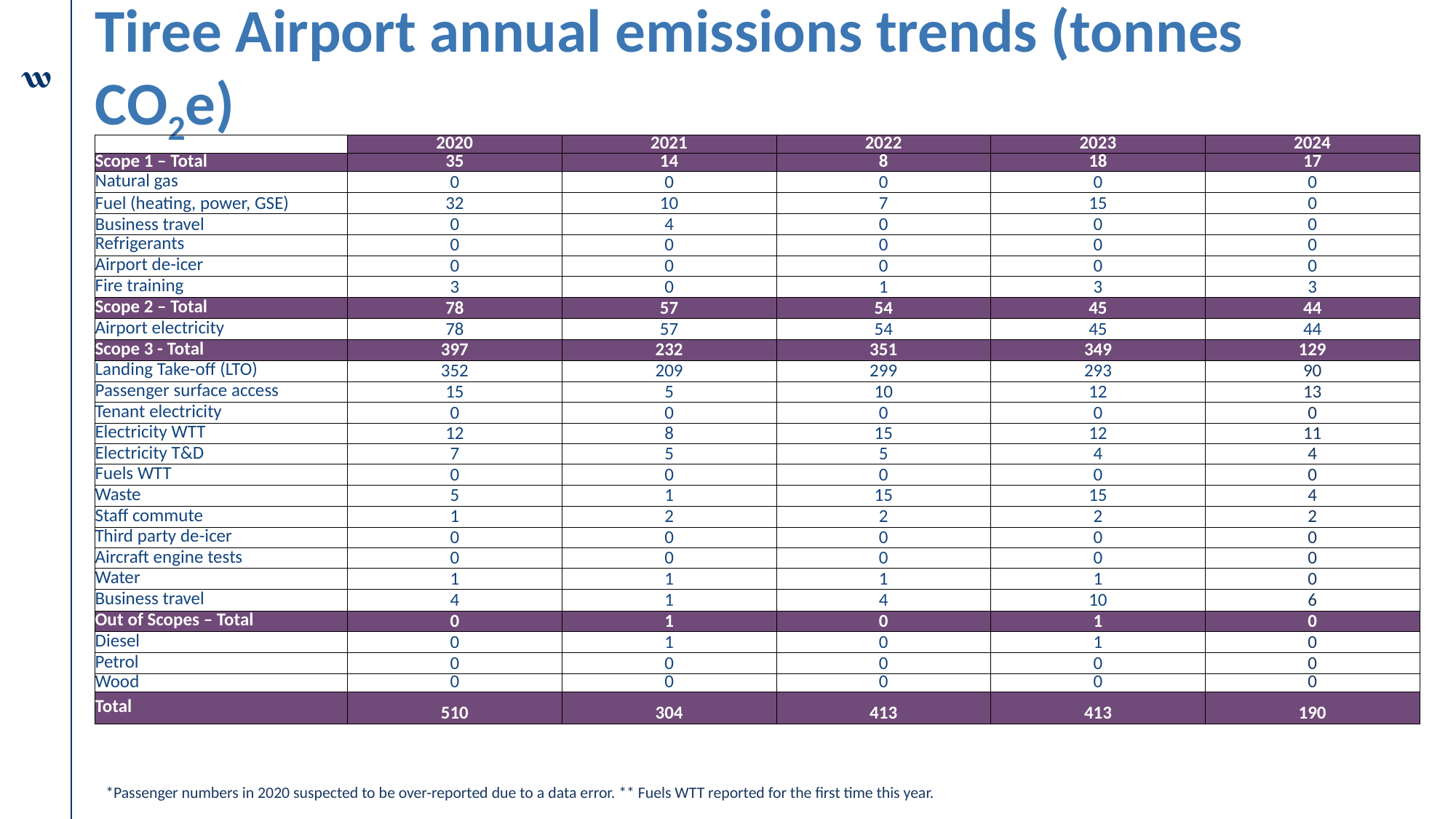

# Tiree Airport annual emissions trends (tonnes CO2e)
|  | 2020 | 2021 | 2022 | 2023 | 2024 |
| --- | --- | --- | --- | --- | --- |
| Scope 1 – Total | 35 | 14 | 8 | 18 | 17 |
| Natural gas | 0 | 0 | 0 | 0 | 0 |
| Fuel (heating, power, GSE) | 32 | 10 | 7 | 15 | 0 |
| Business travel | 0 | 4 | 0 | 0 | 0 |
| Refrigerants | 0 | 0 | 0 | 0 | 0 |
| Airport de-icer | 0 | 0 | 0 | 0 | 0 |
| Fire training | 3 | 0 | 1 | 3 | 3 |
| Scope 2 – Total | 78 | 57 | 54 | 45 | 44 |
| Airport electricity | 78 | 57 | 54 | 45 | 44 |
| Scope 3 - Total | 397 | 232 | 351 | 349 | 129 |
| Landing Take-off (LTO) | 352 | 209 | 299 | 293 | 90 |
| Passenger surface access | 15 | 5 | 10 | 12 | 13 |
| Tenant electricity | 0 | 0 | 0 | 0 | 0 |
| Electricity WTT | 12 | 8 | 15 | 12 | 11 |
| Electricity T&D | 7 | 5 | 5 | 4 | 4 |
| Fuels WTT | 0 | 0 | 0 | 0 | 0 |
| Waste | 5 | 1 | 15 | 15 | 4 |
| Staff commute | 1 | 2 | 2 | 2 | 2 |
| Third party de-icer | 0 | 0 | 0 | 0 | 0 |
| Aircraft engine tests | 0 | 0 | 0 | 0 | 0 |
| Water | 1 | 1 | 1 | 1 | 0 |
| Business travel | 4 | 1 | 4 | 10 | 6 |
| Out of Scopes – Total | 0 | 1 | 0 | 1 | 0 |
| Diesel | 0 | 1 | 0 | 1 | 0 |
| Petrol | 0 | 0 | 0 | 0 | 0 |
| Wood | 0 | 0 | 0 | 0 | 0 |
| Total | 510 | 304 | 413 | 413 | 190 |
*Passenger numbers in 2020 suspected to be over-reported due to a data error. ** Fuels WTT reported for the first time this year.